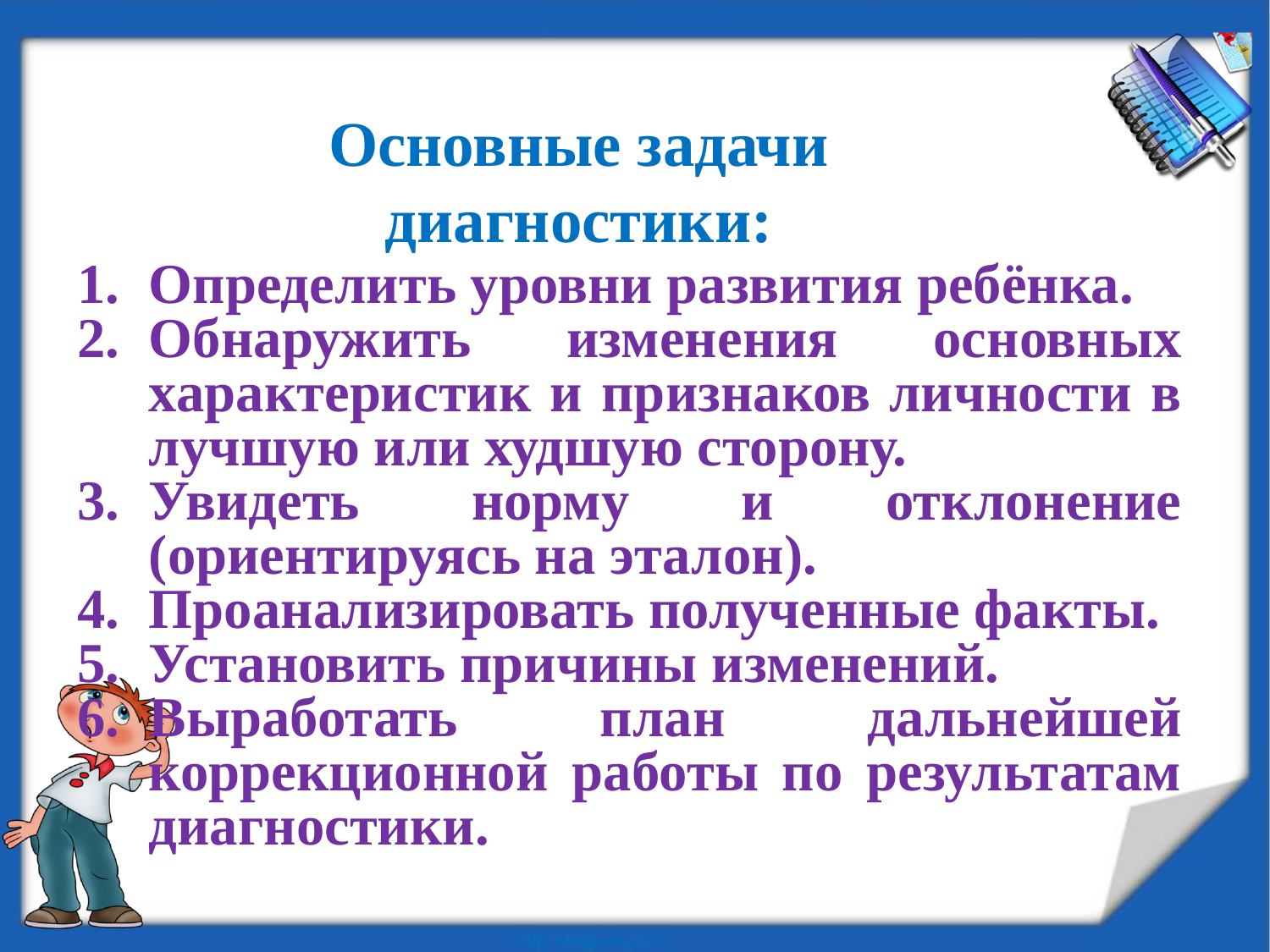

Основные задачи диагностики:
Определить уровни развития ребёнка.
Обнаружить изменения основных характеристик и признаков личности в лучшую или худшую сторону.
Увидеть норму и отклонение (ориентируясь на эталон).
Проанализировать полученные факты.
Установить причины изменений.
Выработать план дальнейшей коррекционной работы по результатам диагностики.